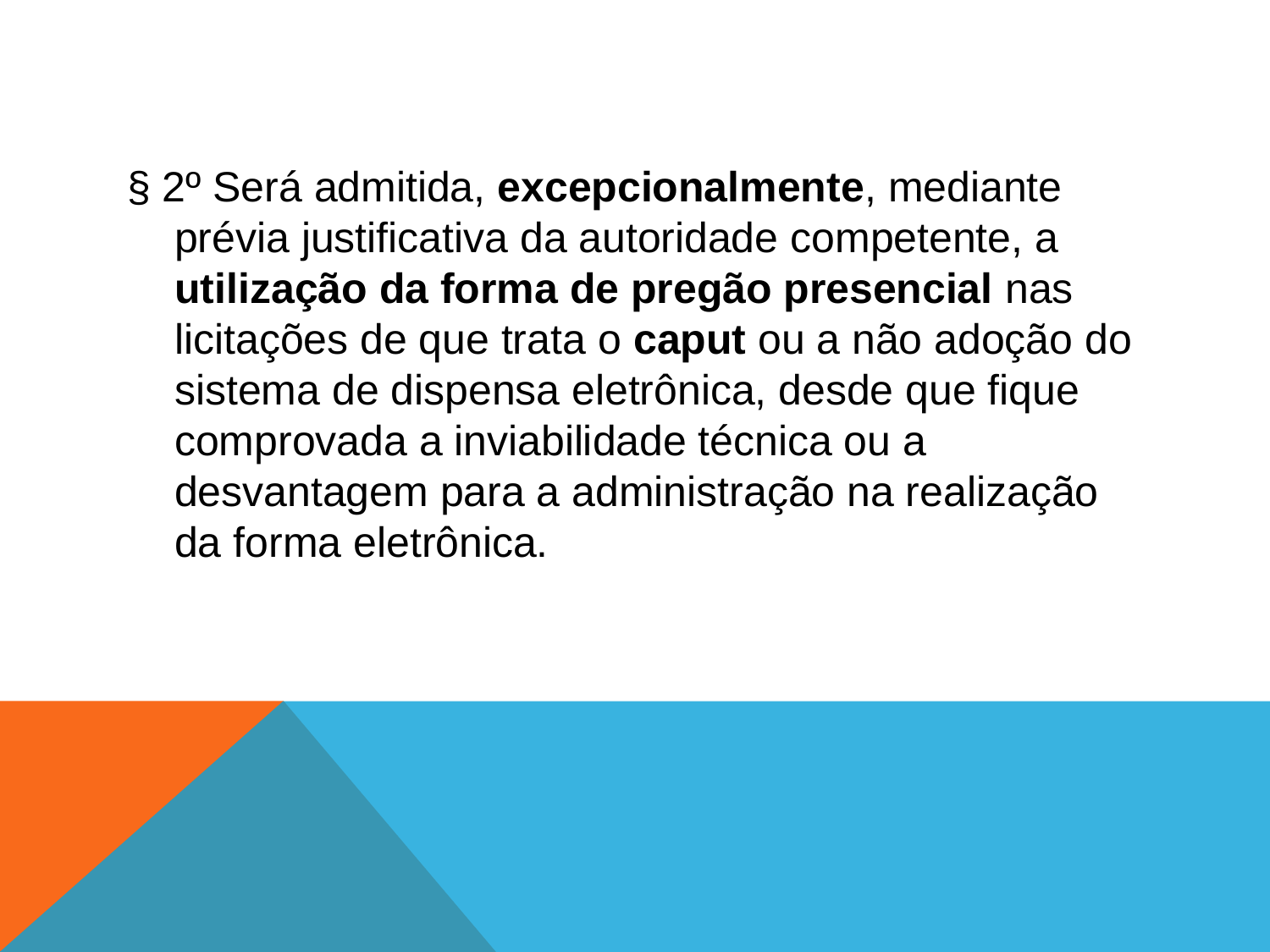

#
§ 2º Será admitida, excepcionalmente, mediante prévia justificativa da autoridade competente, a utilização da forma de pregão presencial nas licitações de que trata o caput ou a não adoção do sistema de dispensa eletrônica, desde que fique comprovada a inviabilidade técnica ou a desvantagem para a administração na realização da forma eletrônica.